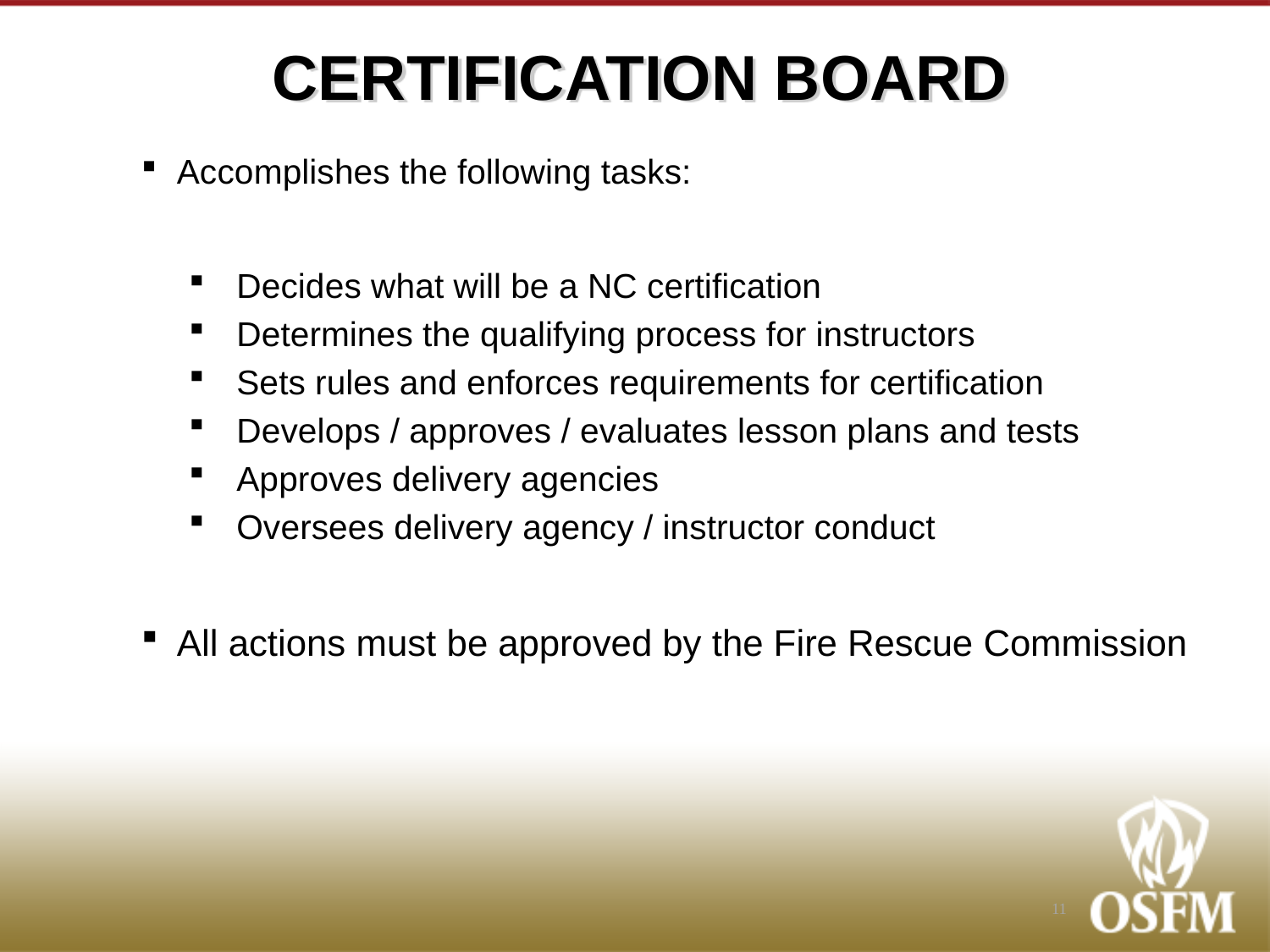

# CERTIFICATION BOARD
Accomplishes the following tasks:

Decides what will be a NC certification
Determines the qualifying process for instructors
Sets rules and enforces requirements for certification
Develops / approves / evaluates lesson plans and tests
Approves delivery agencies
Oversees delivery agency / instructor conduct

All actions must be approved by the Fire Rescue Commission

11